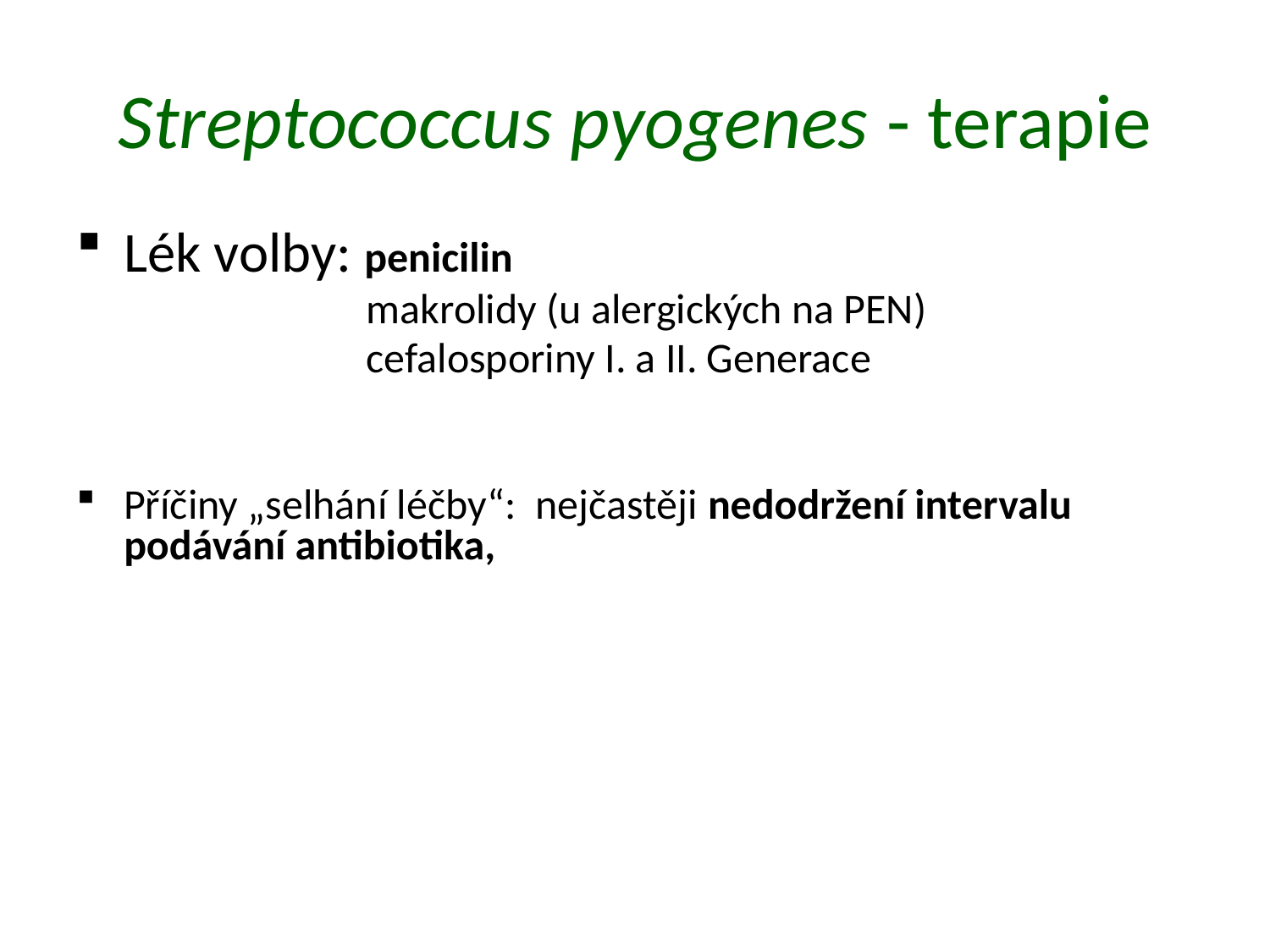

# Streptococcus pyogenes - terapie
Lék volby: penicilin
                             makrolidy (u alergických na PEN)
                             cefalosporiny I. a II. Generace

Příčiny „selhání léčby“:  nejčastěji nedodržení intervalu podávání antibiotika,